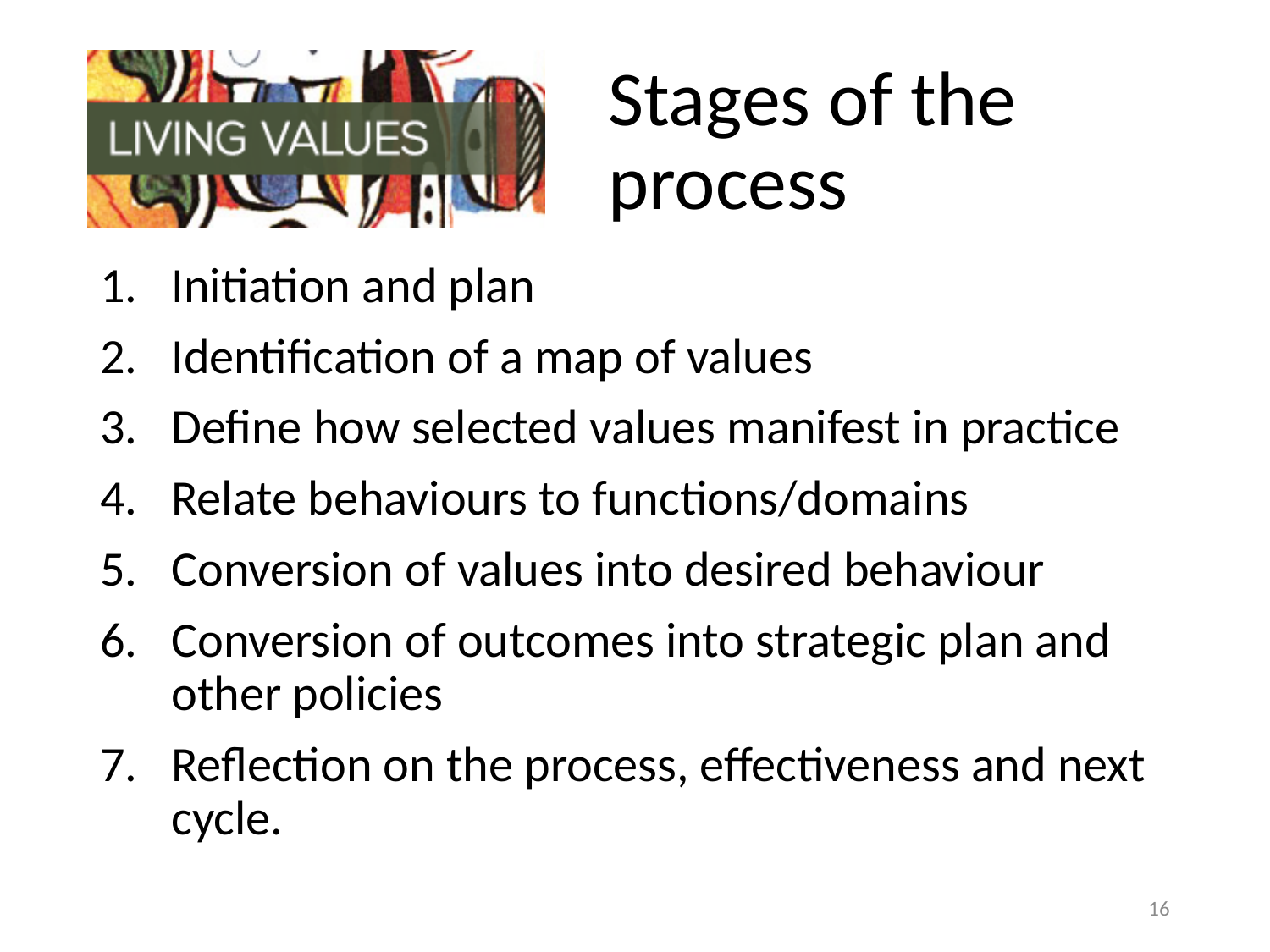

# Stages of the 					process
Initiation and plan
Identification of a map of values
Define how selected values manifest in practice
Relate behaviours to functions/domains
Conversion of values into desired behaviour
Conversion of outcomes into strategic plan and other policies
Reflection on the process, effectiveness and next cycle.

16